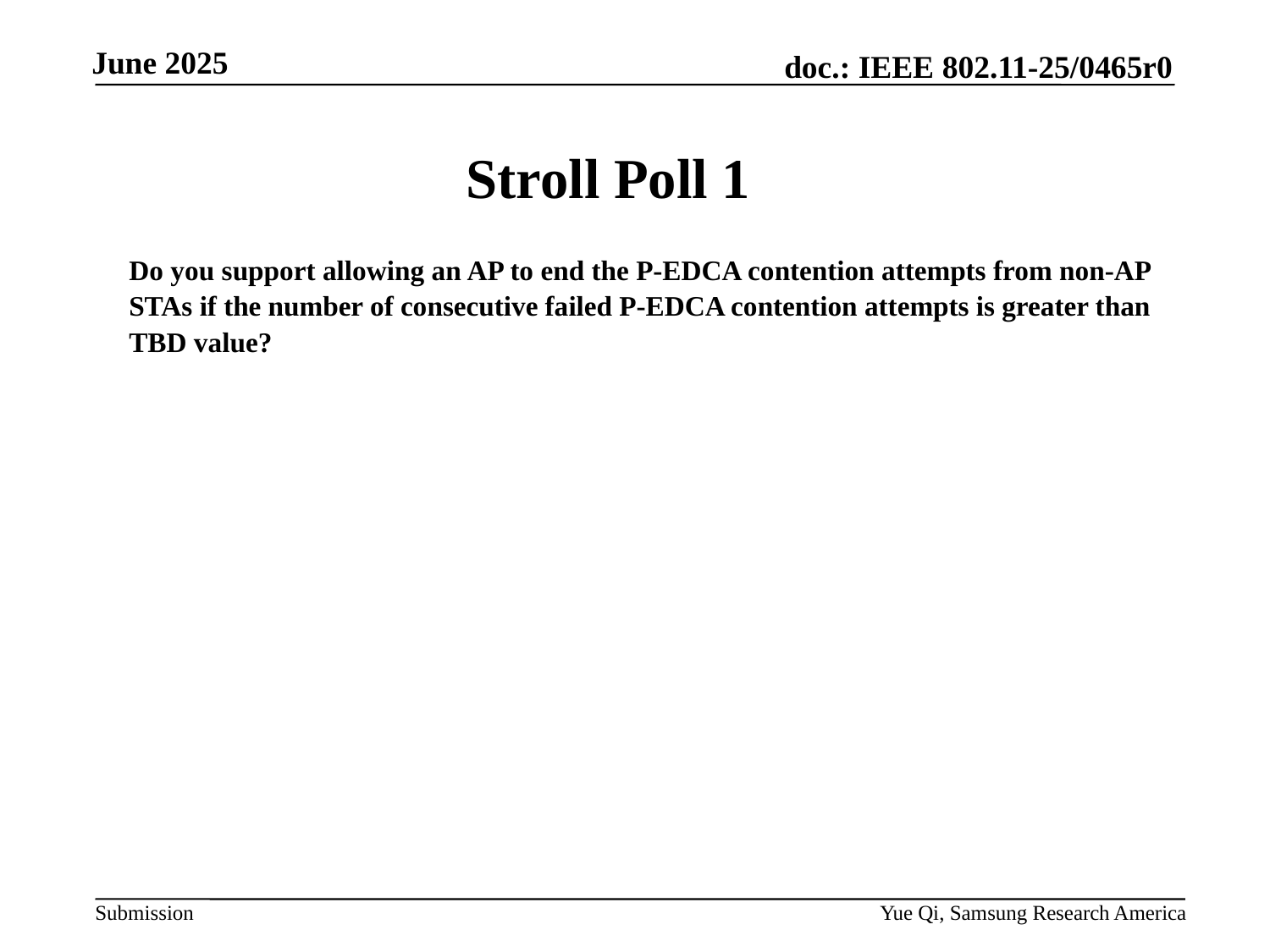

# Stroll Poll 1
Do you support allowing an AP to end the P-EDCA contention attempts from non-AP STAs if the number of consecutive failed P-EDCA contention attempts is greater than TBD value?
Yue Qi, Samsung Research America